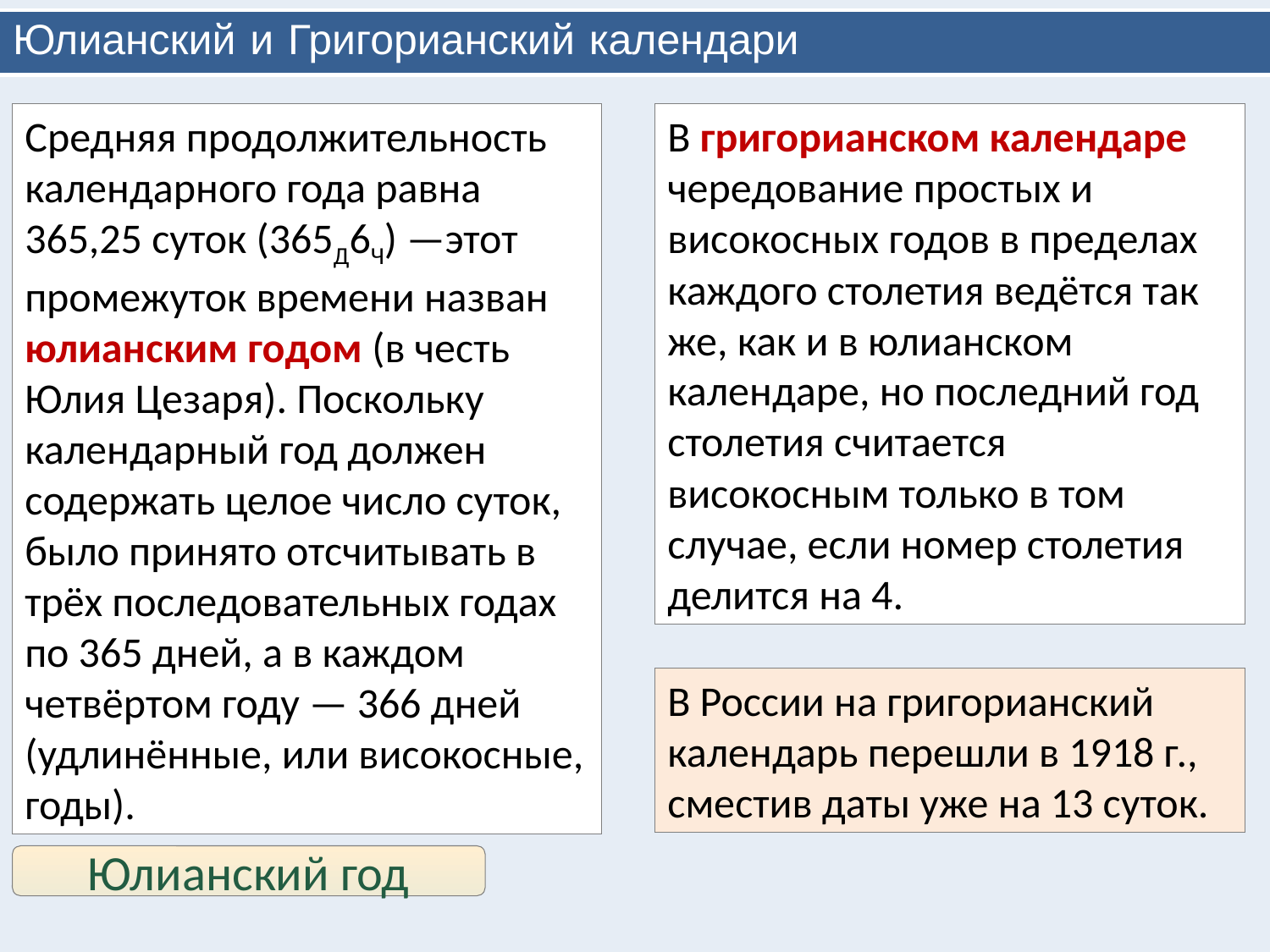

# Юлианский и Григорианский календари

Средняя продолжительность календарного года равна 365,25 суток (365Д6Ч) —этот промежуток времени назван юлианским годом (в честь Юлия Цезаря). Поскольку календарный год должен содержать целое число суток, было принято отсчитывать в трёх последовательных годах по 365 дней, а в каждом четвёртом году — 366 дней (удлинённые, или високосные, годы).
В григорианском календаре чередование простых и високосных годов в пределах каждого столетия ведётся так же, как и в юлианском календаре, но последний год столетия считается високосным только в том случае, если номер столетия делится на 4.
В России на григорианский календарь перешли в 1918 г., сместив даты уже на 13 суток.
Юлианский год